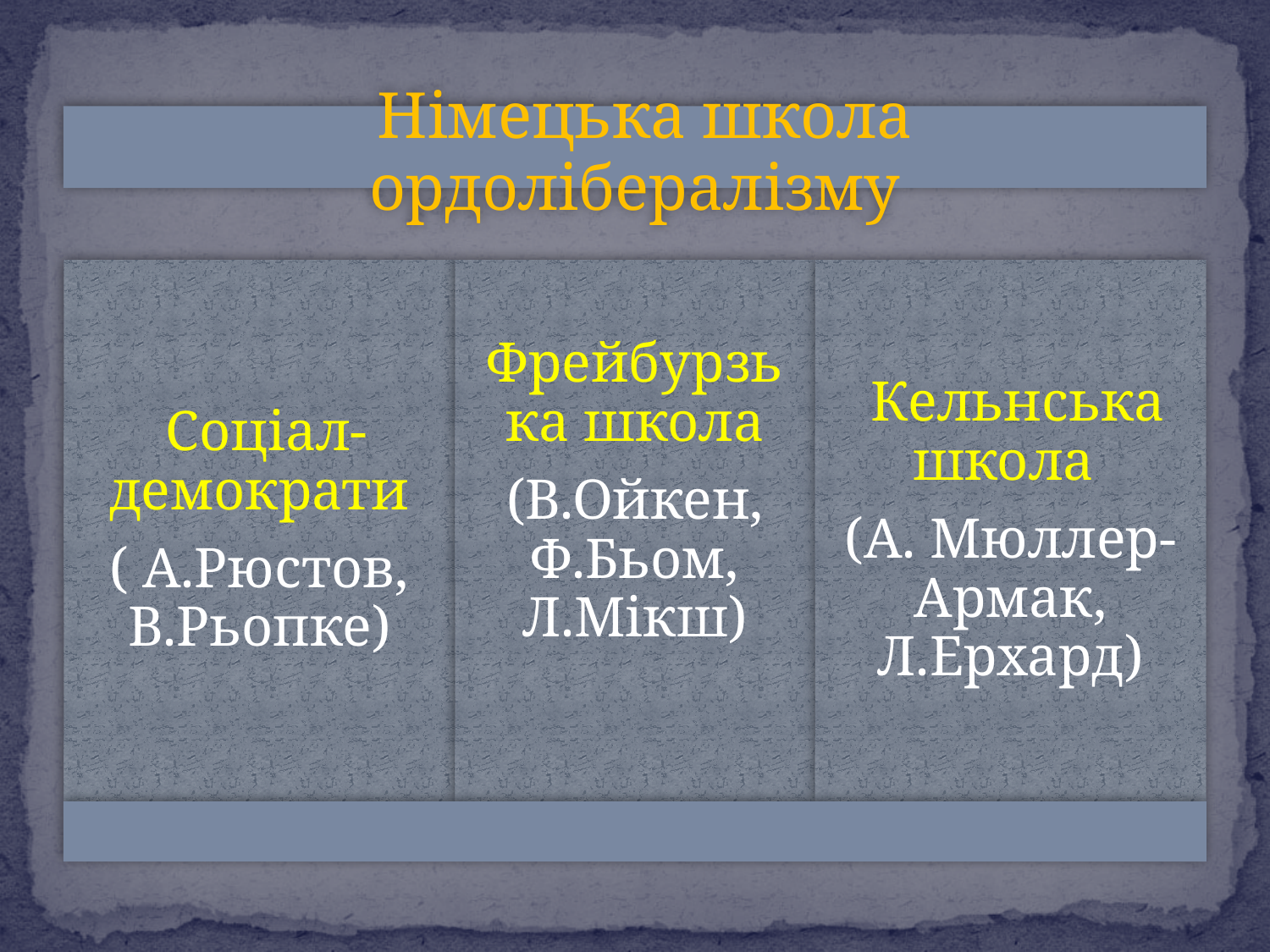

Німецька школа ордолібералізму
 Соціал-демократи
( А.Рюстов, В.Рьопке)
Фрейбурзька школа
(В.Ойкен, Ф.Бьом, Л.Мікш)

 Кельнська школа
(А. Мюллер-Армак, Л.Ерхард)